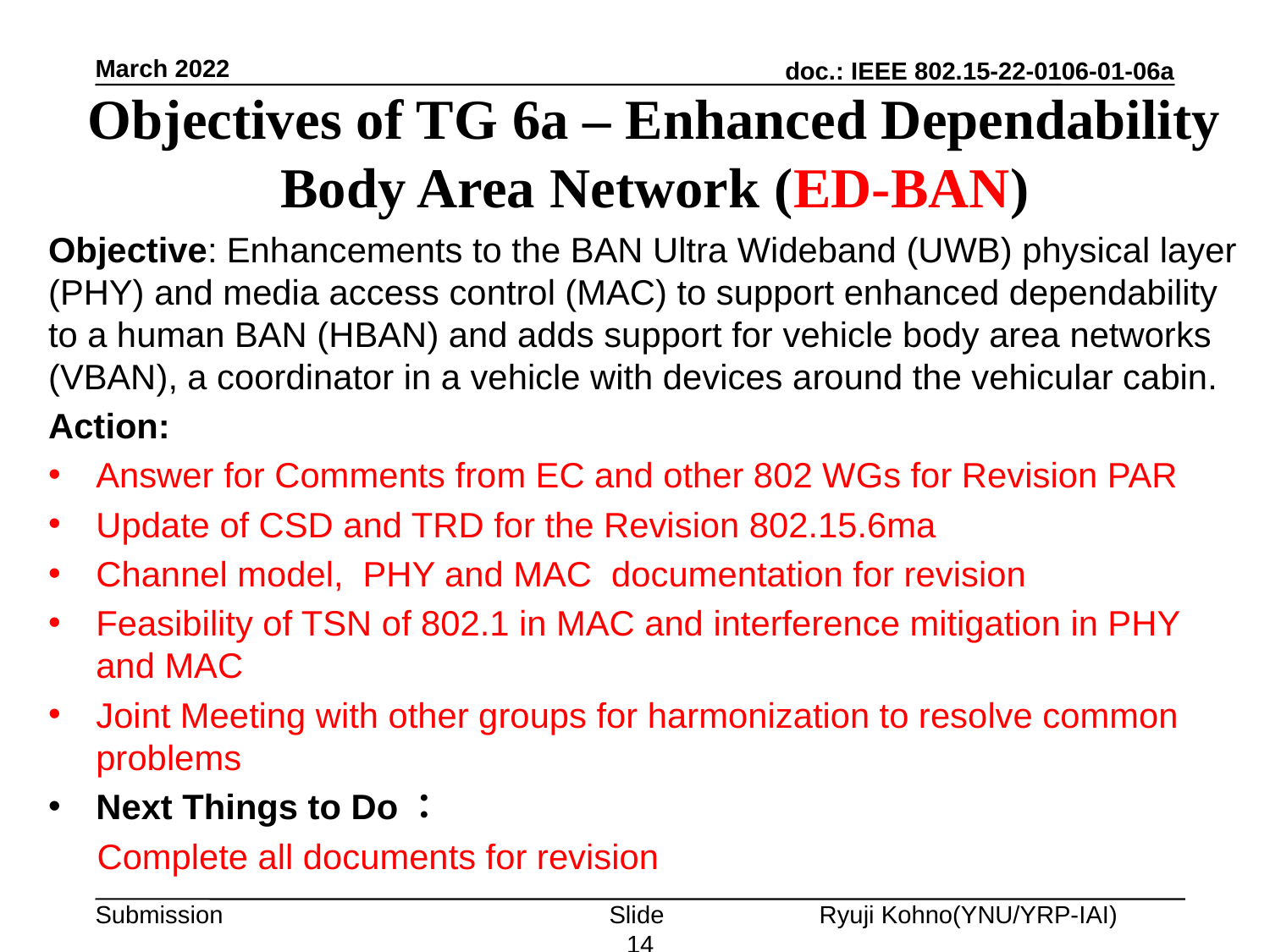

March 2022
# Objectives of TG 6a – Enhanced Dependability Body Area Network (ED-BAN)
Objective: Enhancements to the BAN Ultra Wideband (UWB) physical layer (PHY) and media access control (MAC) to support enhanced dependability to a human BAN (HBAN) and adds support for vehicle body area networks (VBAN), a coordinator in a vehicle with devices around the vehicular cabin.
Action:
Answer for Comments from EC and other 802 WGs for Revision PAR
Update of CSD and TRD for the Revision 802.15.6ma
Channel model,  PHY and MAC  documentation for revision
Feasibility of TSN of 802.1 in MAC and interference mitigation in PHY and MAC
Joint Meeting with other groups for harmonization to resolve common problems
Next Things to Do：
     Complete all documents for revision

Slide 14